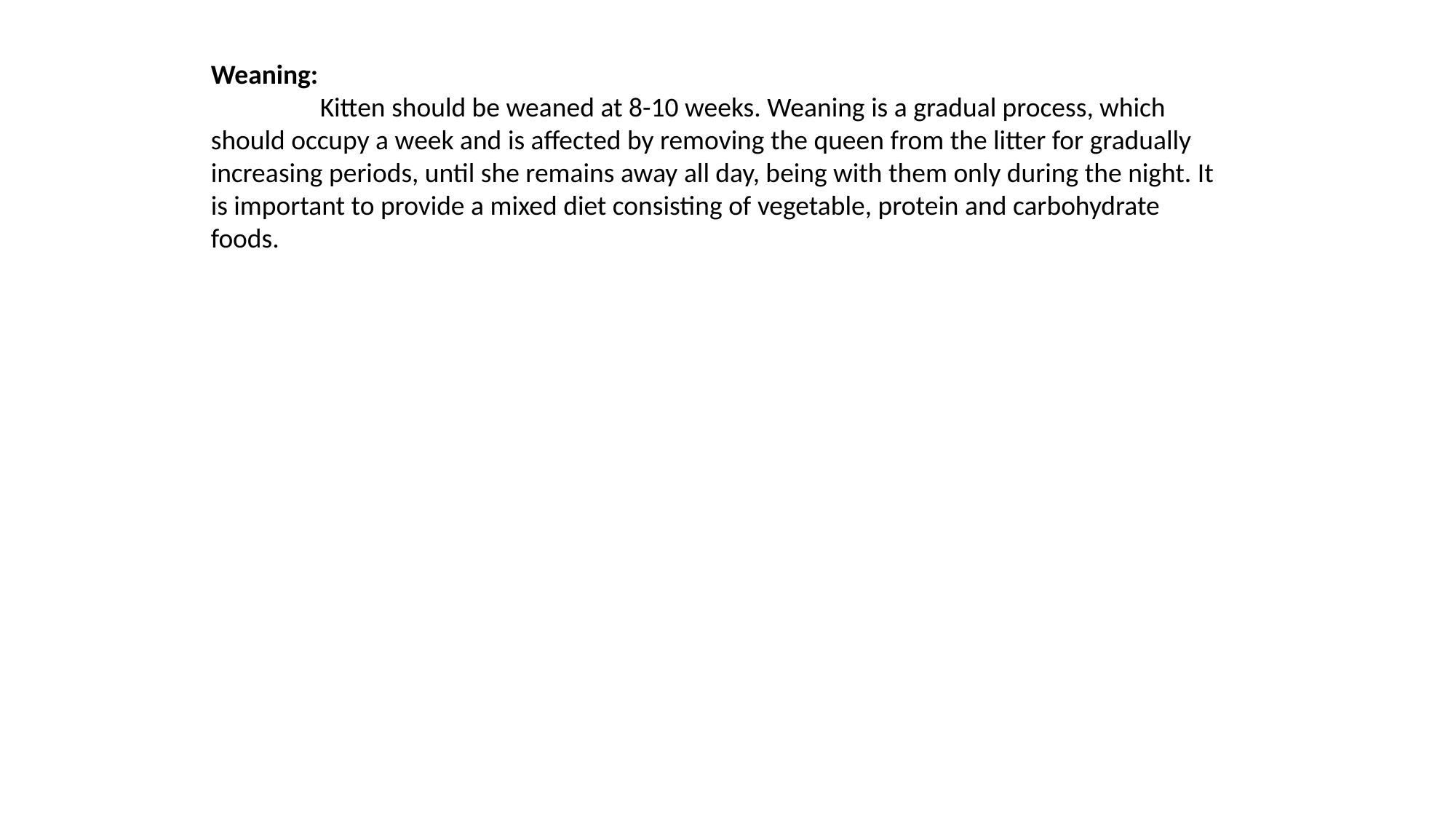

Weaning:
	Kitten should be weaned at 8-10 weeks. Weaning is a gradual process, which should occupy a week and is affected by removing the queen from the litter for gradually increasing periods, until she remains away all day, being with them only during the night. It is important to provide a mixed diet consisting of vegetable, protein and carbohydrate foods.